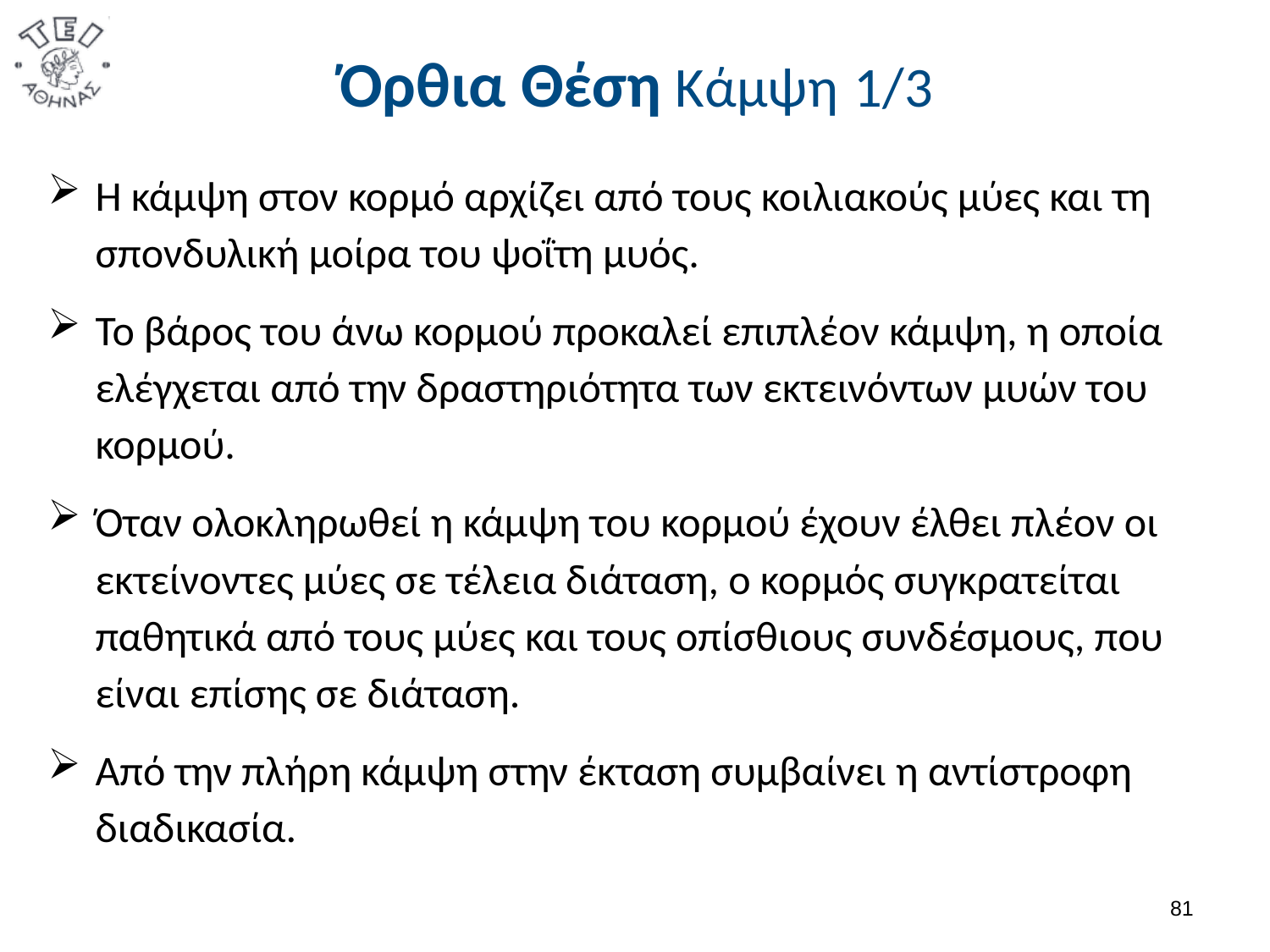

# Όρθια Θέση Κάμψη 1/3
Η κάμψη στον κορμό αρχίζει από τους κοιλιακούς μύες και τη σπονδυλική μοίρα του ψοΐτη μυός.
Το βάρος του άνω κορμού προκαλεί επιπλέον κάμψη, η οποία ελέγχεται από την δραστηριότητα των εκτεινόντων μυών του κορμού.
Όταν ολοκληρωθεί η κάμψη του κορμού έχουν έλθει πλέον οι εκτείνοντες μύες σε τέλεια διάταση, ο κορμός συγκρατείται παθητικά από τους μύες και τους οπίσθιους συνδέσμους, που είναι επίσης σε διάταση.
Από την πλήρη κάμψη στην έκταση συμβαίνει η αντίστροφη διαδικασία.

81